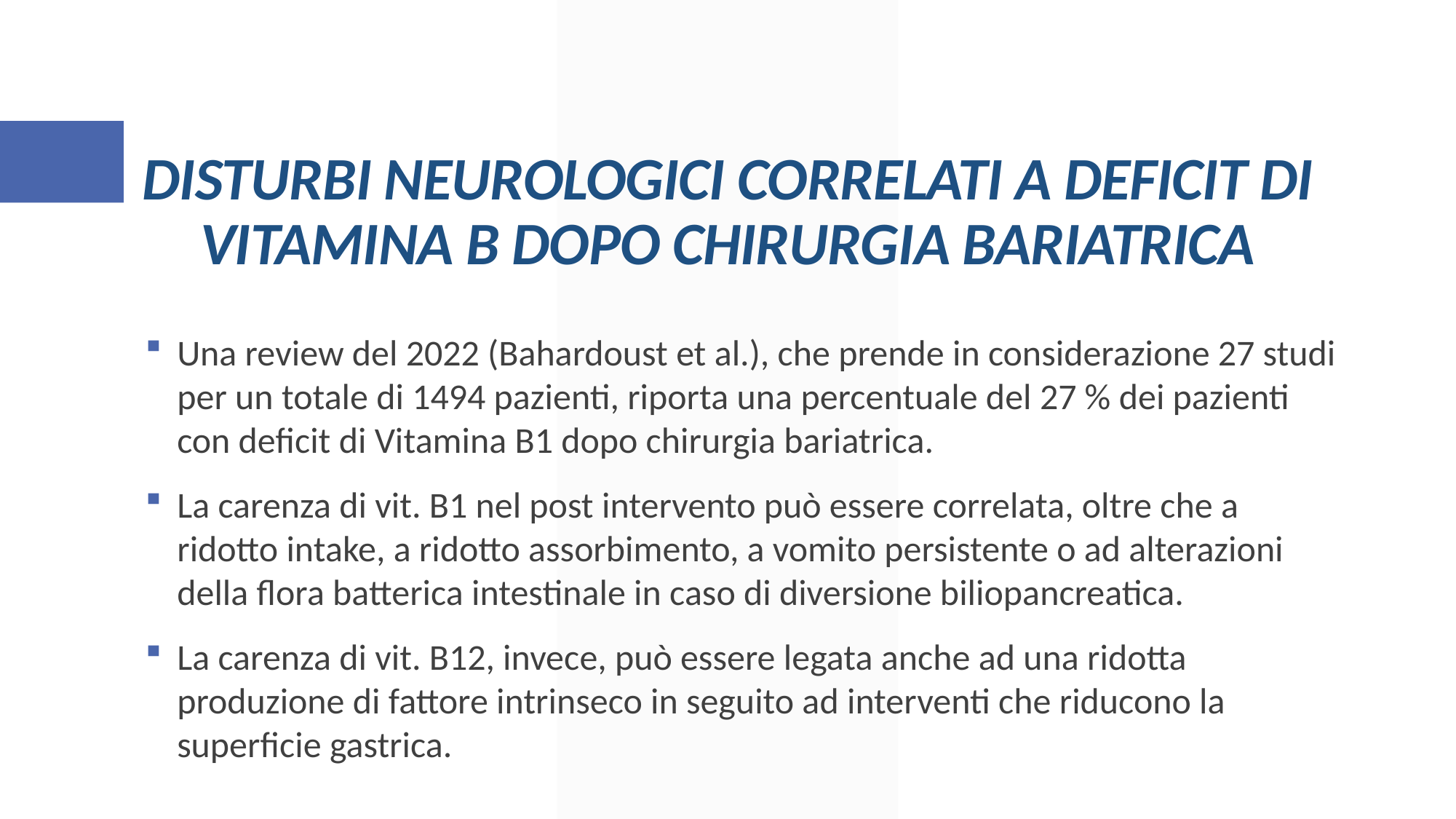

# DISTURBI NEUROLOGICI CORRELATI A DEFICIT DI VITAMINA B DOPO CHIRURGIA BARIATRICA
Una review del 2022 (Bahardoust et al.), che prende in considerazione 27 studi per un totale di 1494 pazienti, riporta una percentuale del 27 % dei pazienti con deficit di Vitamina B1 dopo chirurgia bariatrica.
La carenza di vit. B1 nel post intervento può essere correlata, oltre che a ridotto intake, a ridotto assorbimento, a vomito persistente o ad alterazioni della flora batterica intestinale in caso di diversione biliopancreatica.
La carenza di vit. B12, invece, può essere legata anche ad una ridotta produzione di fattore intrinseco in seguito ad interventi che riducono la superficie gastrica.